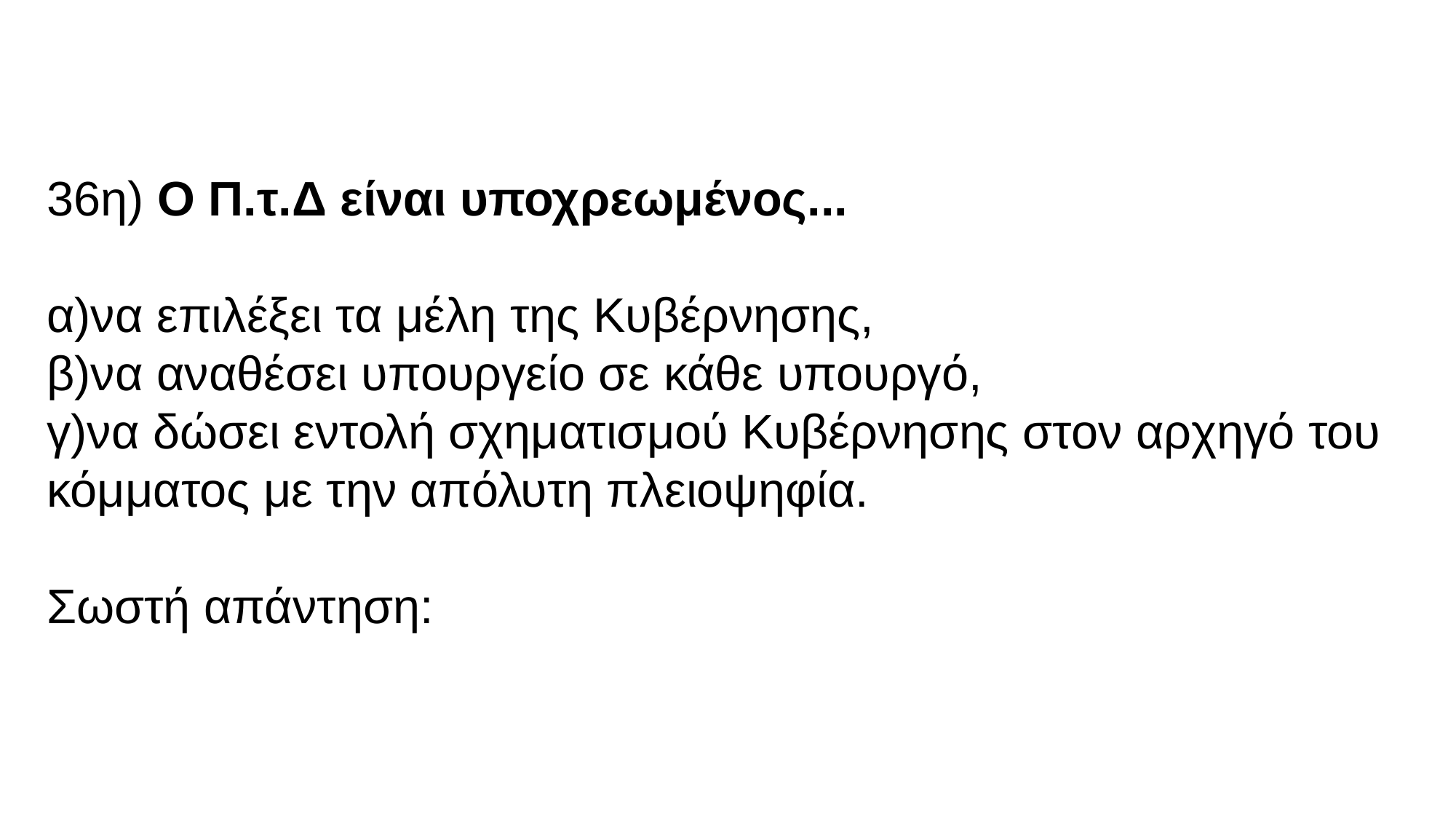

36η) Ο Π.τ.Δ είναι υποχρεωμένος...

α)να επιλέξει τα μέλη της Κυβέρνησης,
β)να αναθέσει υπουργείο σε κάθε υπουργό,
γ)να δώσει εντολή σχηματισμού Κυβέρνησης στον αρχηγό του κόμματος με την απόλυτη πλειοψηφία.

Σωστή απάντηση: